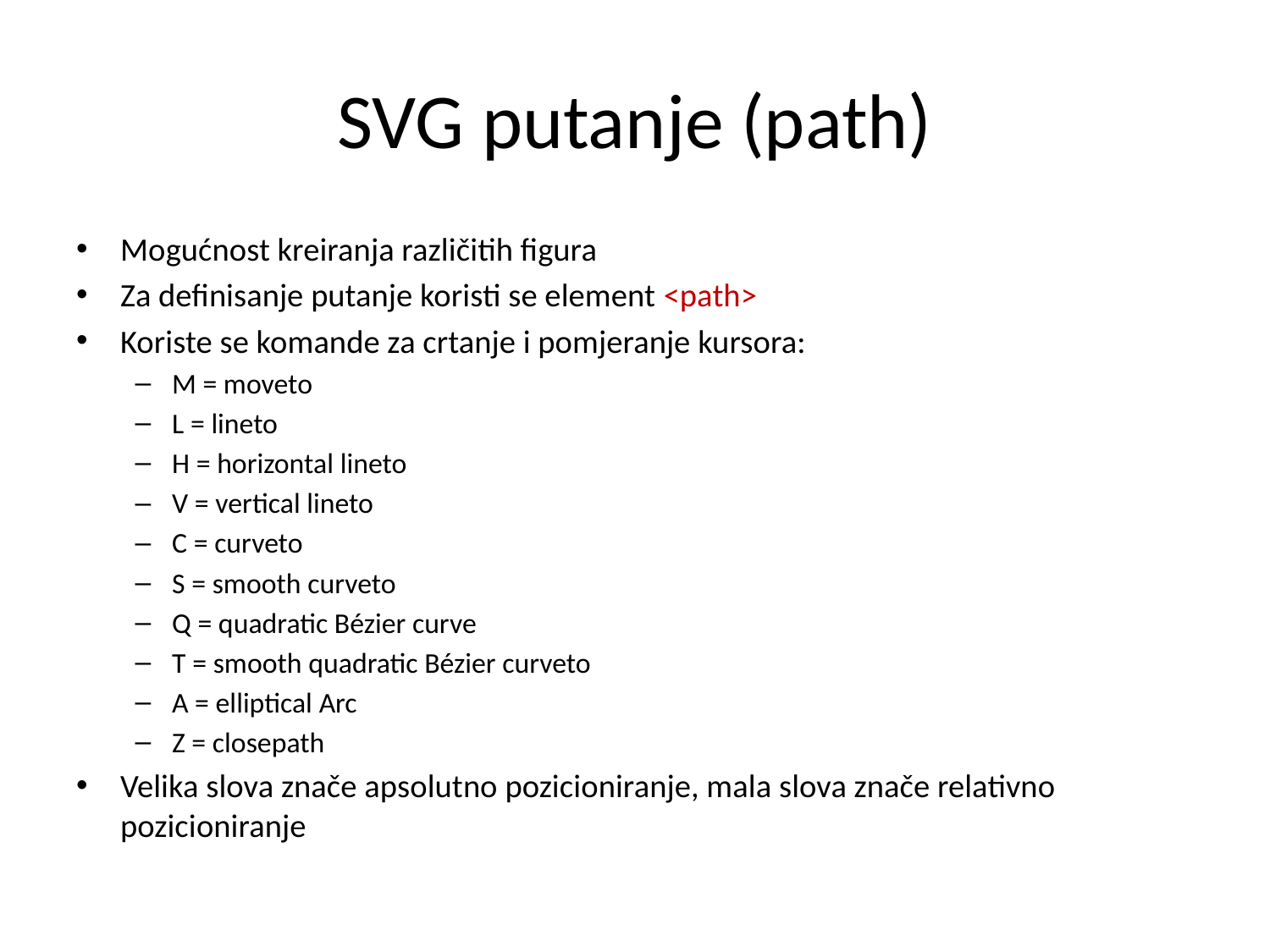

# SVG putanje (path)
Mogućnost kreiranja različitih figura
Za definisanje putanje koristi se element <path>
Koriste se komande za crtanje i pomjeranje kursora:
M = moveto
L = lineto
H = horizontal lineto
V = vertical lineto
C = curveto
S = smooth curveto
Q = quadratic Bézier curve
T = smooth quadratic Bézier curveto
A = elliptical Arc
Z = closepath
Velika slova znače apsolutno pozicioniranje, mala slova znače relativno pozicioniranje